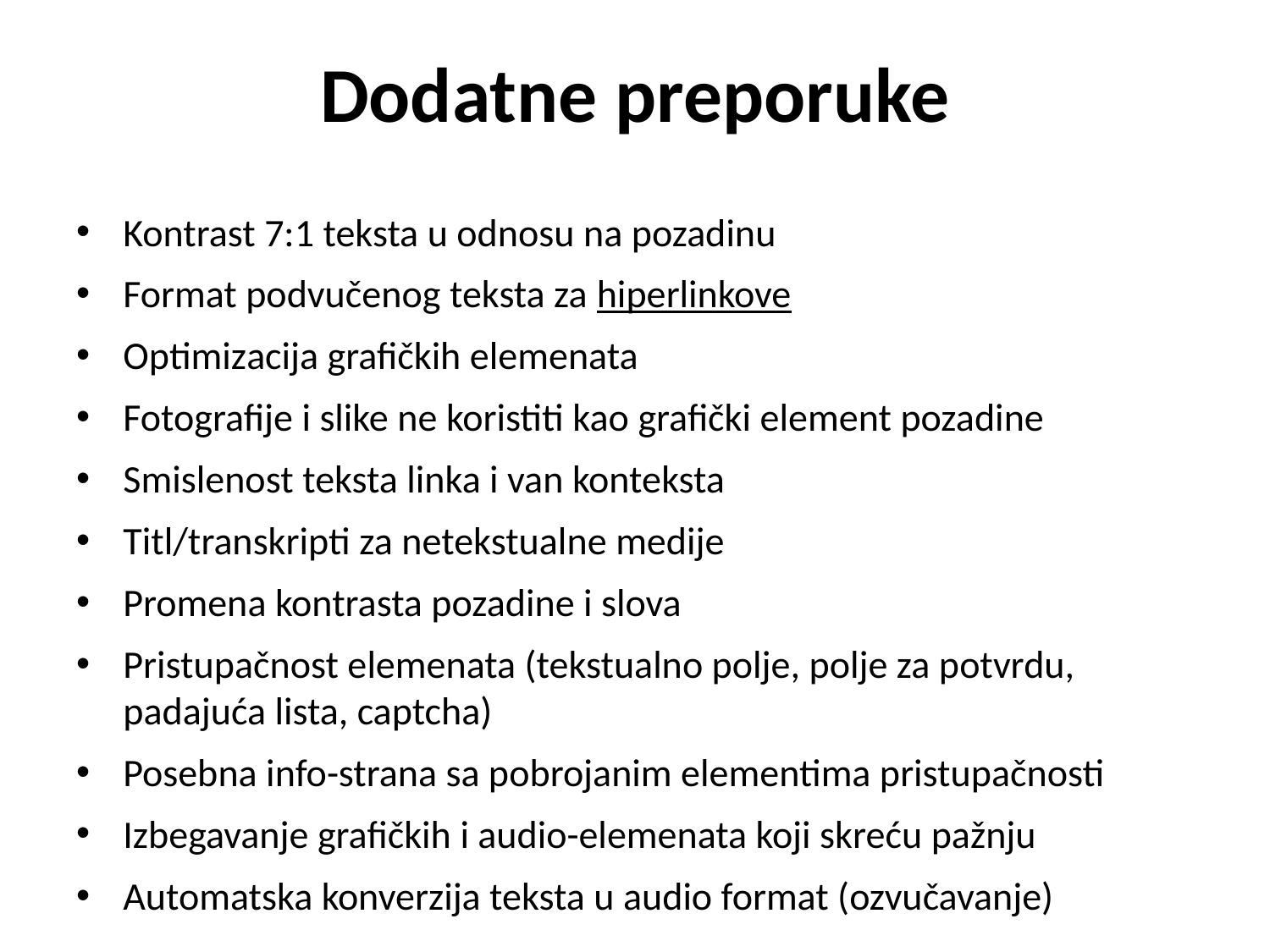

# Dodatne preporuke
Kontrast 7:1 teksta u odnosu na pozadinu
Format podvučenog teksta za hiperlinkove
Optimizacija grafičkih elemenata
Fotografije i slike ne koristiti kao grafički element pozadine
Smislenost teksta linka i van konteksta
Titl/transkripti za netekstualne medije
Promena kontrasta pozadine i slova
Pristupačnost elemenata (tekstualno polje, polje za potvrdu, padajuća lista, captcha)
Posebna info-strana sa pobrojanim elementima pristupačnosti
Izbegavanje grafičkih i audio-elemenata koji skreću pažnju
Automatska konverzija teksta u audio format (ozvučavanje)